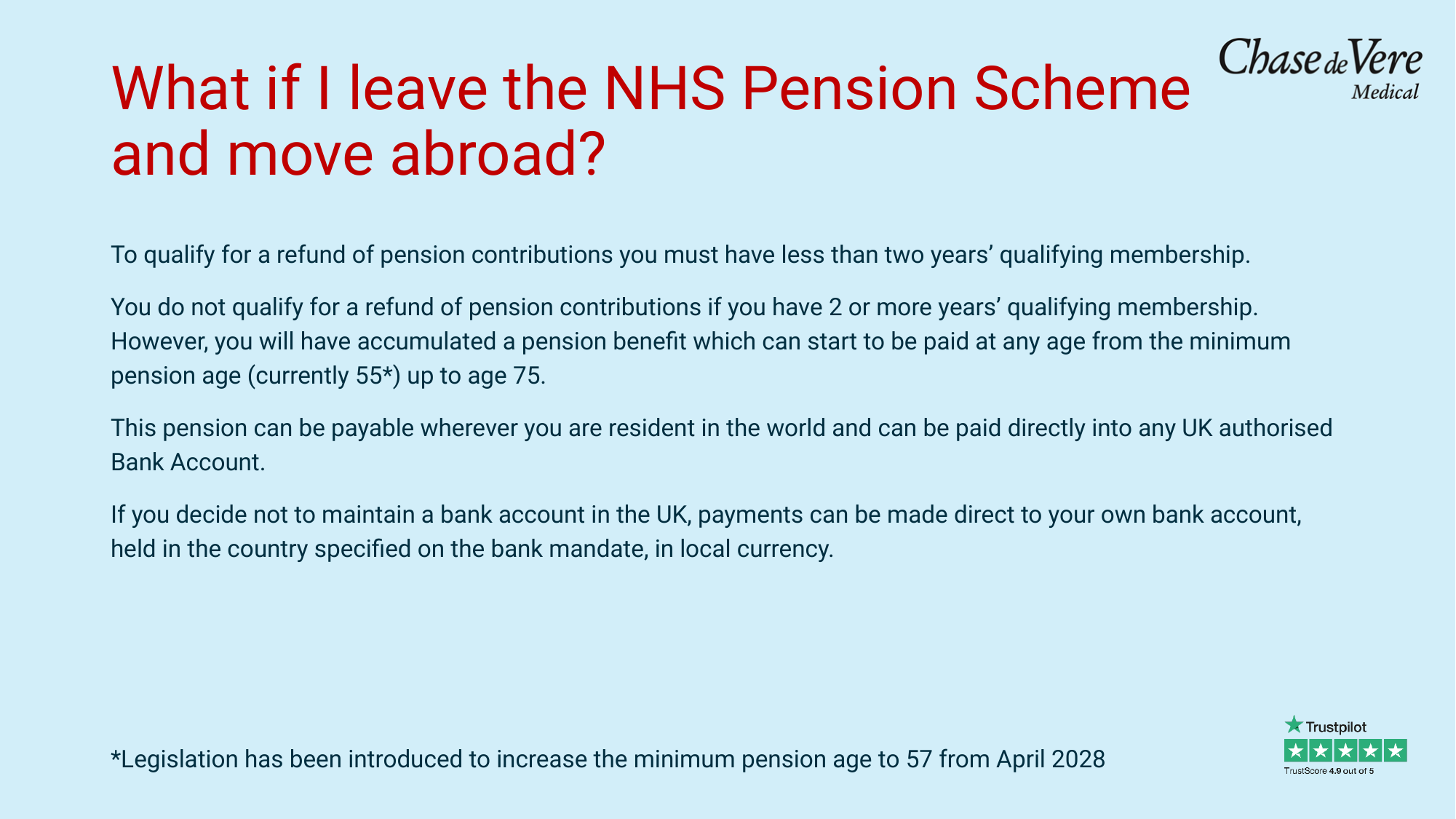

# What if I leave the NHS Pension Scheme and move abroad?

To qualify for a refund of pension contributions you must have less than two years’ qualifying membership.
You do not qualify for a refund of pension contributions if you have 2 or more years’ qualifying membership.  However, you will have accumulated a pension benefit which can start to be paid at any age from the minimum pension age (currently 55*) up to age 75.
This pension can be payable wherever you are resident in the world and can be paid directly into any UK authorised Bank Account.
If you decide not to maintain a bank account in the UK, payments can be made direct to your own bank account, held in the country specified on the bank mandate, in local currency.

*Legislation has been introduced to increase the minimum pension age to 57 from April 2028